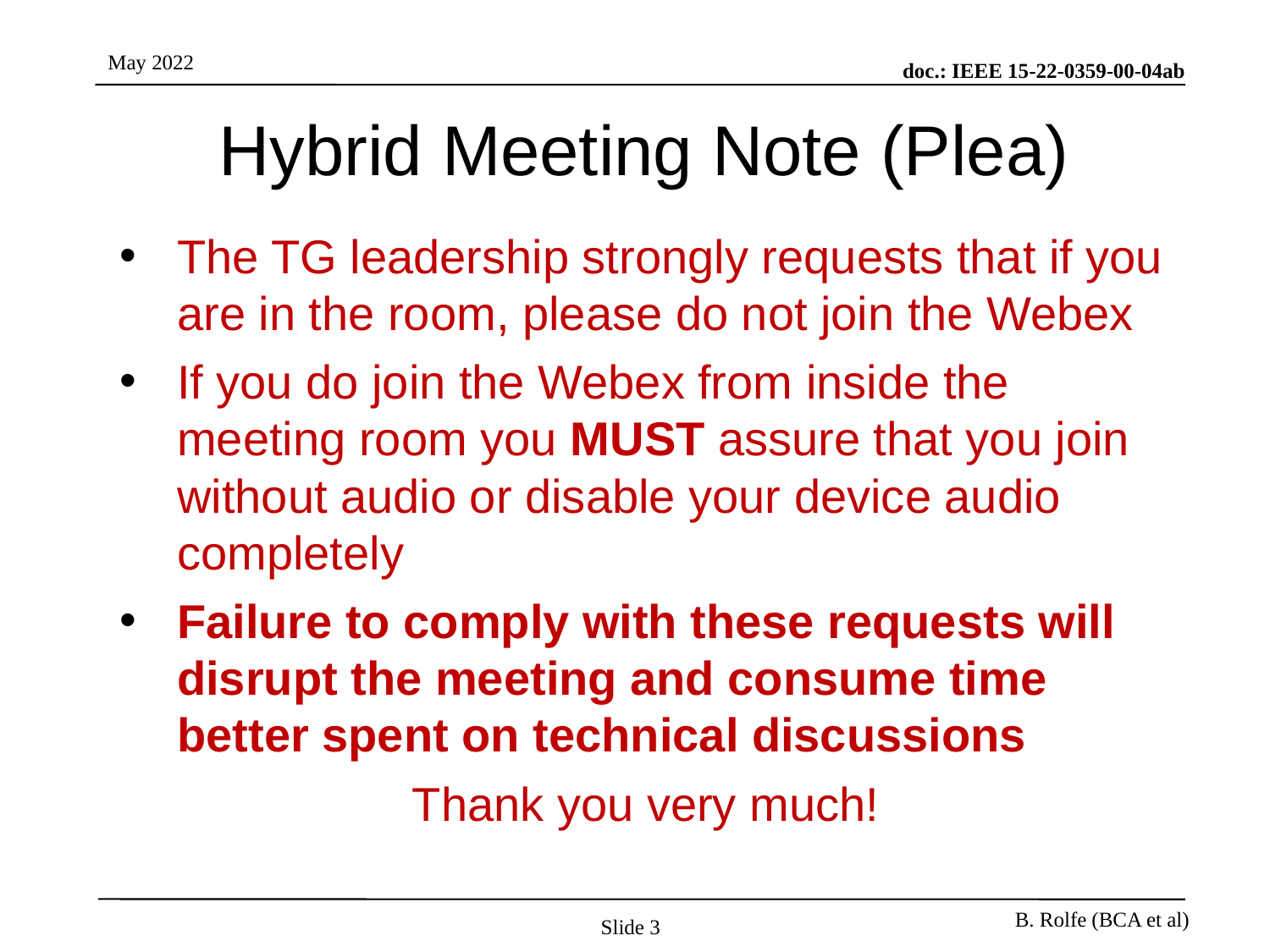

# Hybrid Meeting Note (Plea)
The TG leadership strongly requests that if you are in the room, please do not join the Webex
If you do join the Webex from inside the meeting room you MUST assure that you join without audio or disable your device audio completely
Failure to comply with these requests will disrupt the meeting and consume time better spent on technical discussions
Thank you very much!
Slide 3